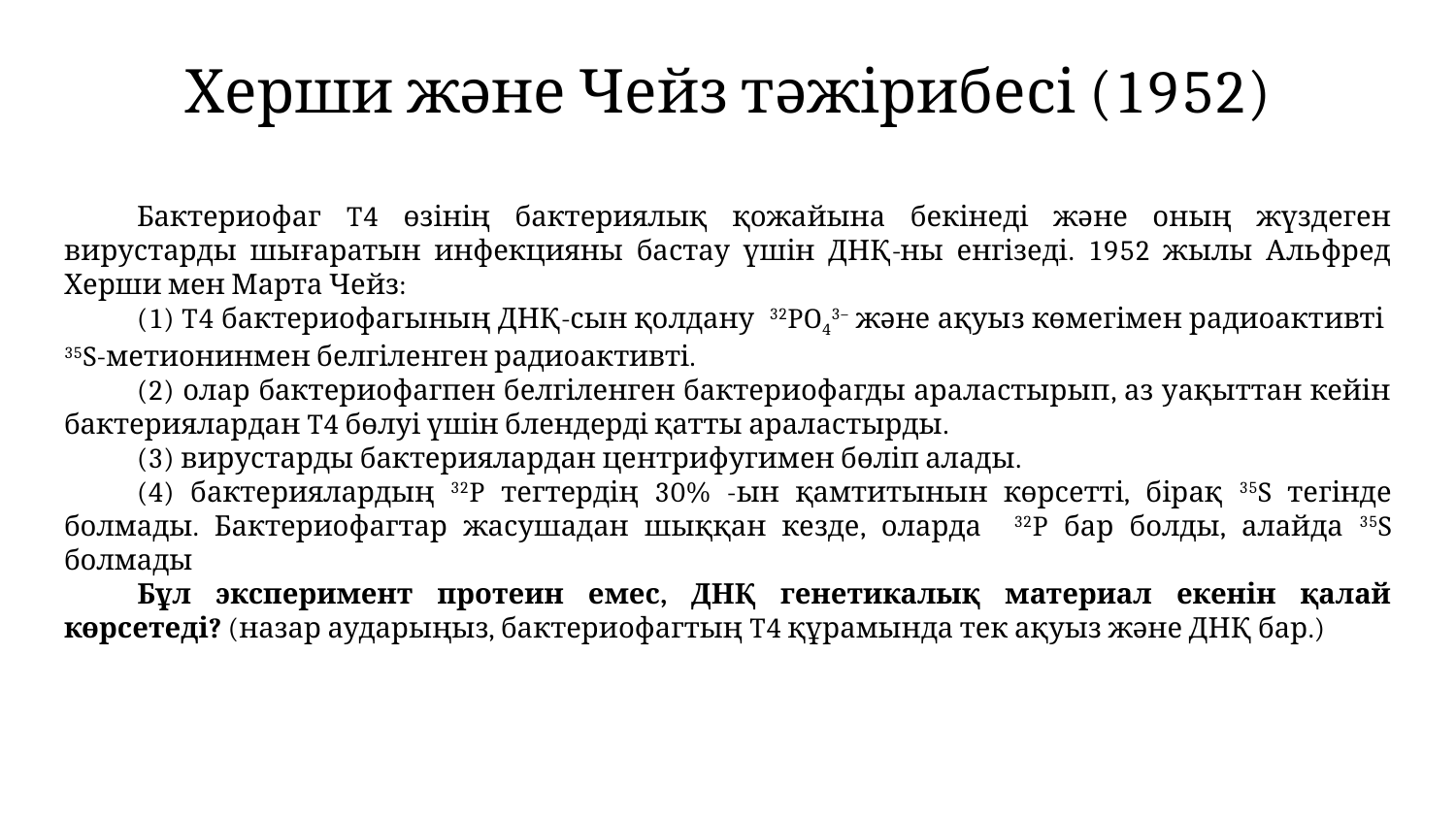

# Херши және Чейз тәжірибесі (1952)
Бактериофаг T4 өзінің бактериялық қожайына бекінеді және оның жүздеген вирустарды шығаратын инфекцияны бастау үшін ДНҚ-ны енгізеді. 1952 жылы Альфред Херши мен Марта Чейз:
(1) T4 бактериофагының ДНҚ-сын қолдану  32PO43– және ақуыз көмегімен радиоактивті  35S-метионинмен белгіленген радиоактивті.
(2) олар бактериофагпен белгіленген бактериофагды араластырып, аз уақыттан кейін бактериялардан T4 бөлуі үшін блендерді қатты араластырды.
(3) вирустарды бактериялардан центрифугимен бөліп алады.
(4) бактериялардың 32P тегтердің 30% -ын қамтитынын көрсетті, бірақ 35S тегінде болмады. Бактериофагтар жасушадан шыққан кезде, оларда  32P бар болды, алайда 35S болмады
Бұл эксперимент протеин емес, ДНҚ генетикалық материал екенін қалай көрсетеді? (назар аударыңыз, бактериофагтың T4 құрамында тек ақуыз және ДНҚ бар.)